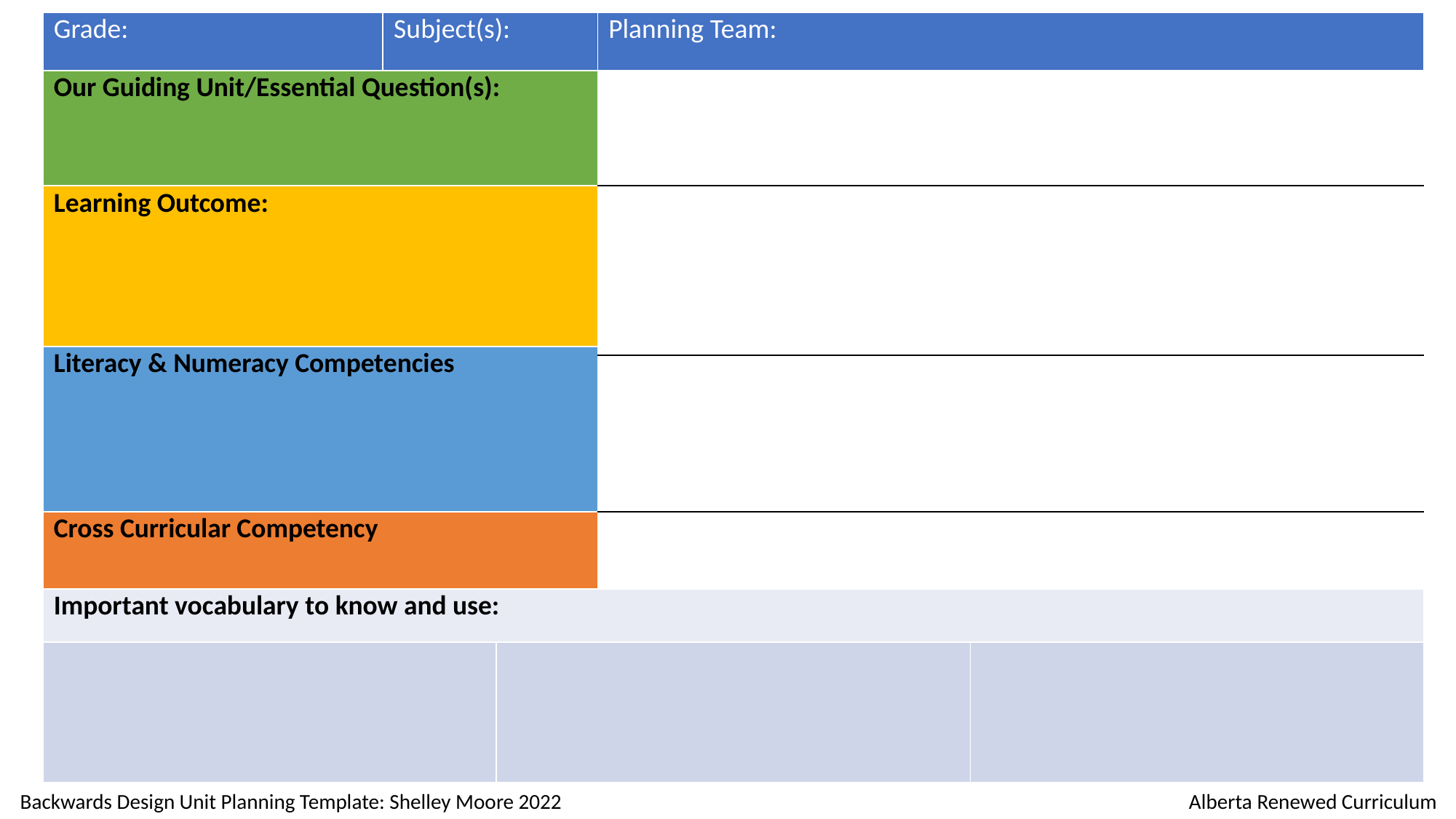

| Grade: | Subject(s): |  | Planning Team: |  |
| --- | --- | --- | --- | --- |
| Our Guiding Unit/Essential Question(s): |  |  |  |  |
| Learning Outcome: |  |  |  |  |
| Literacy & Numeracy Competencies |  |  |  |  |
|  |  |  |  |  |
| Cross Curricular Competency |  |  |  |  |
| Important vocabulary to know and use: |  |  |  |  |
|  |  |  |  |  |
Backwards Design Unit Planning Template: Shelley Moore 2022
Alberta Renewed Curriculum